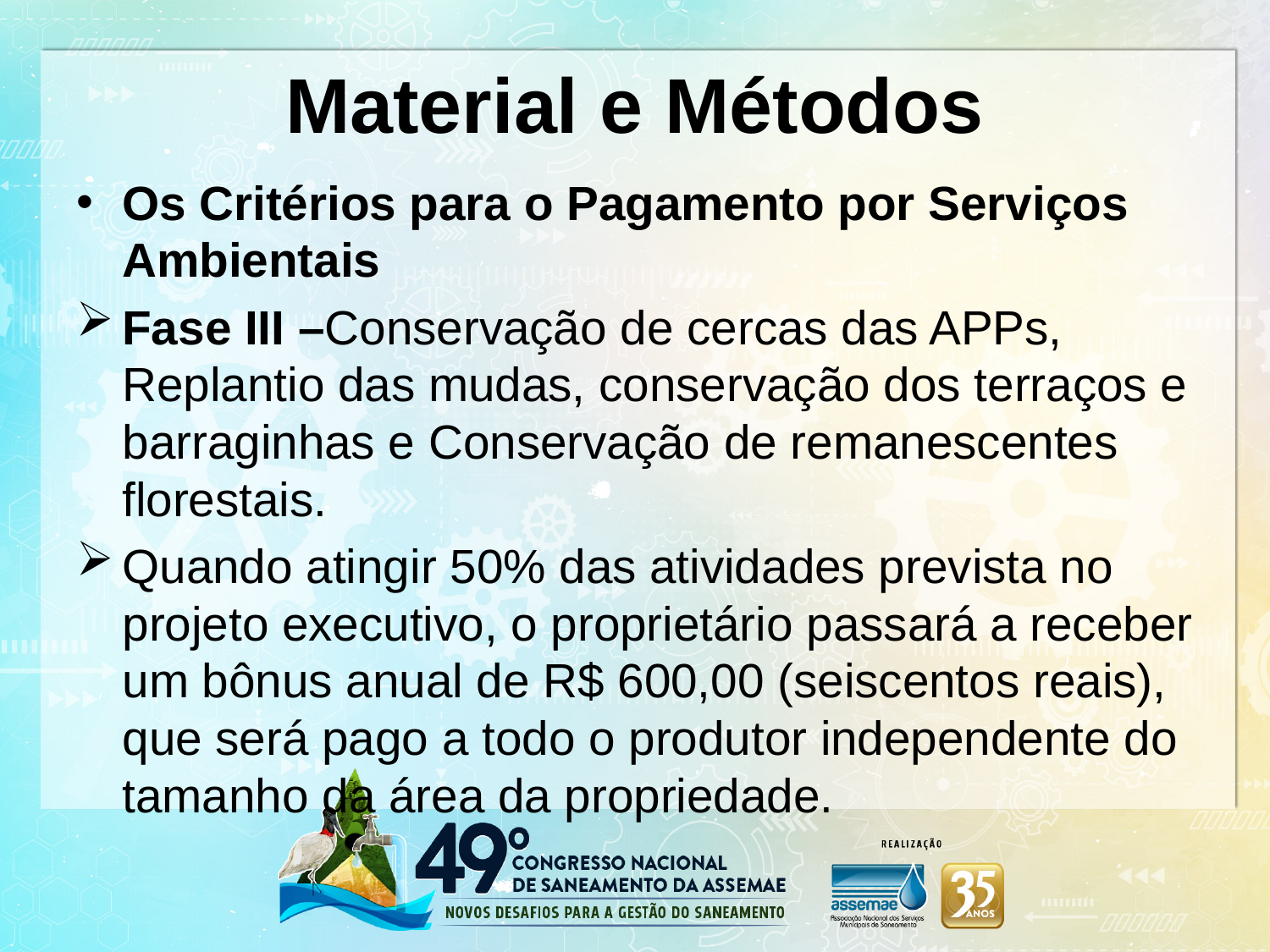

# Material e Métodos
Os Critérios para o Pagamento por Serviços Ambientais
Fase III –Conservação de cercas das APPs, Replantio das mudas, conservação dos terraços e barraginhas e Conservação de remanescentes florestais.
Quando atingir 50% das atividades prevista no projeto executivo, o proprietário passará a receber um bônus anual de R$ 600,00 (seiscentos reais), que será pago a todo o produtor independente do tamanho da área da propriedade.